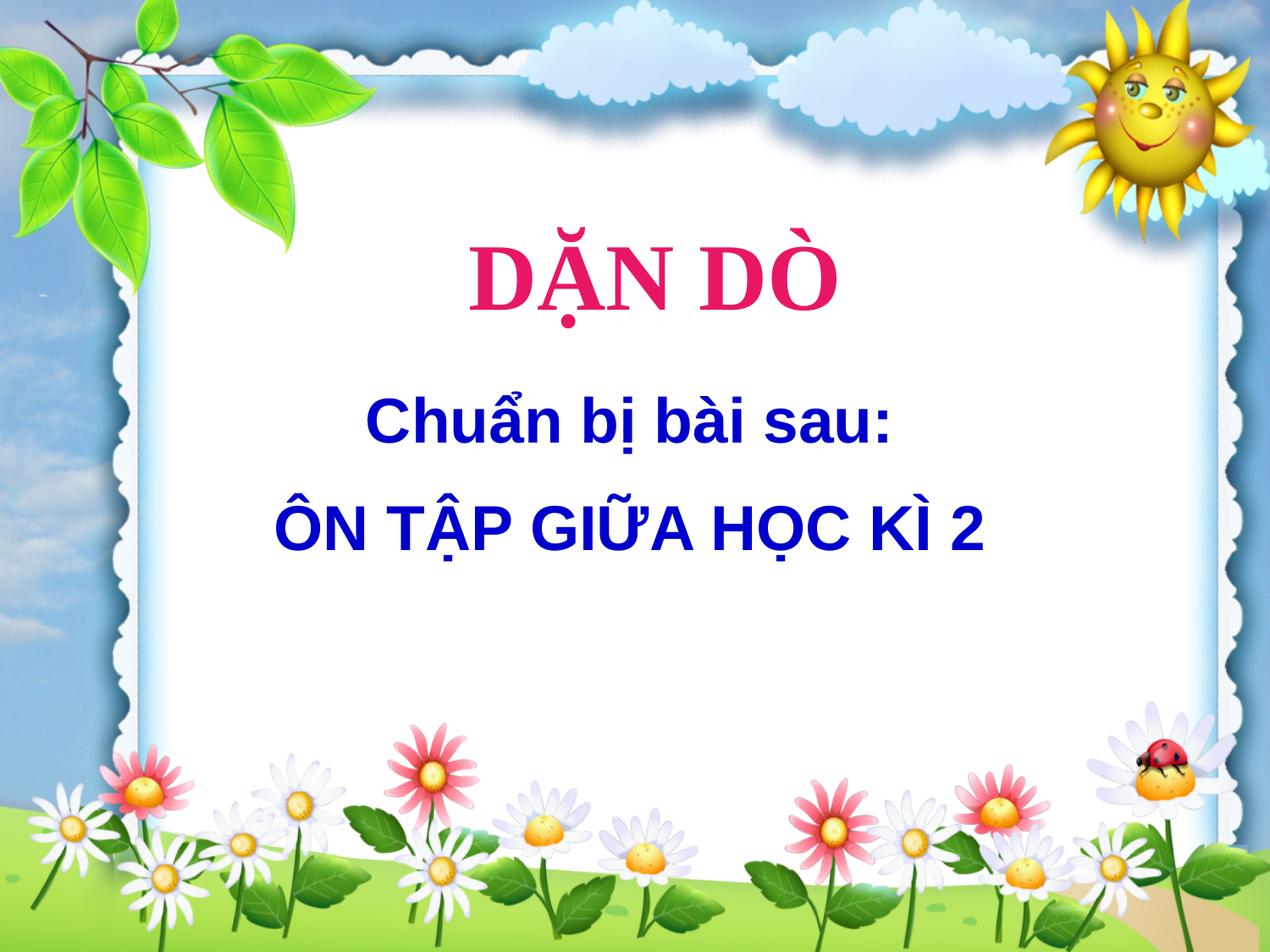

DẶN DÒ
Chuẩn bị bài sau:
ÔN TẬP GIỮA HỌC KÌ 2